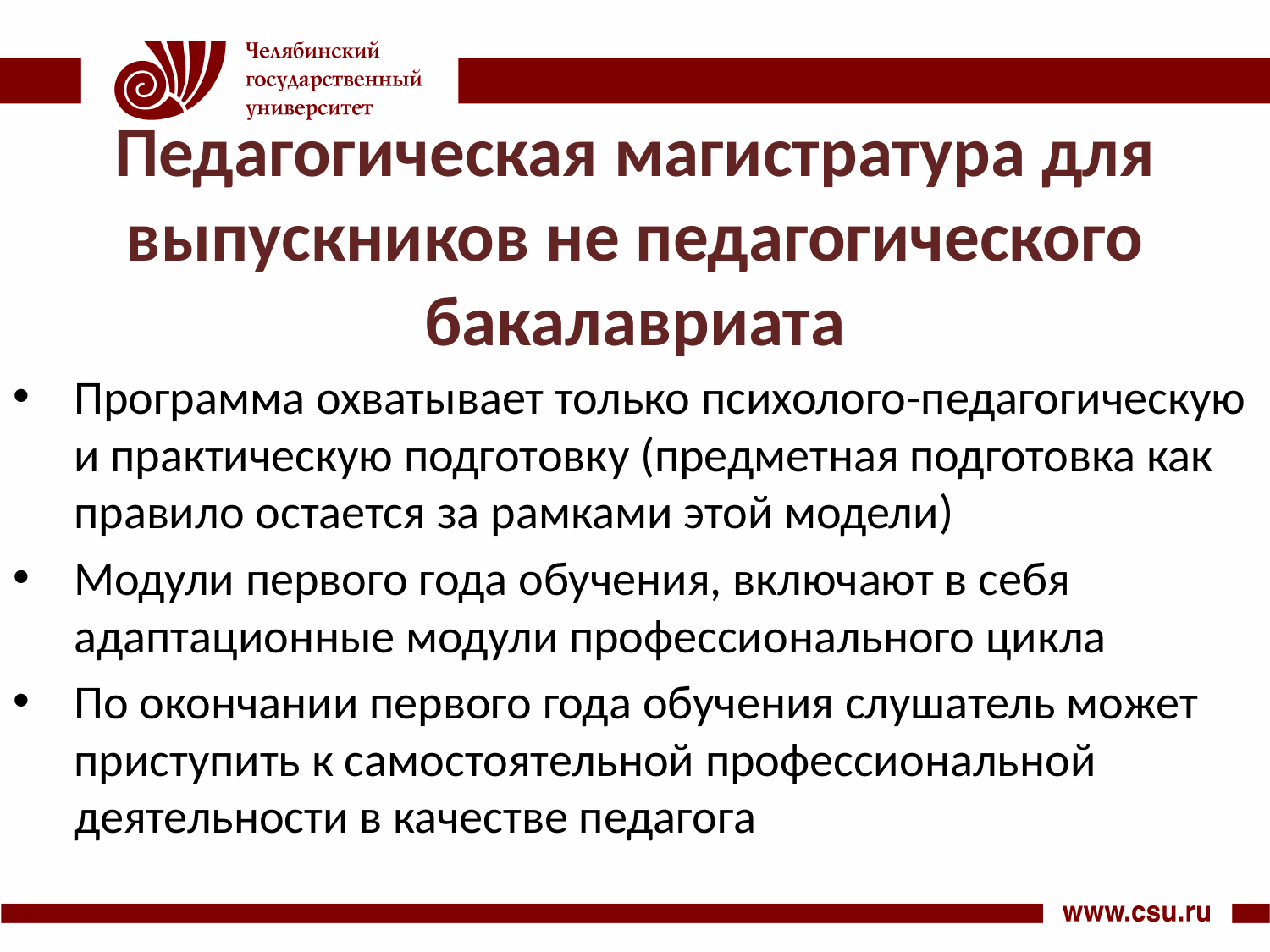

# Педагогическая магистратура для выпускников не педагогического бакалавриата
Программа охватывает только психолого-педагогическую и практическую подготовку (предметная подготовка как правило остается за рамками этой модели)
Модули первого года обучения, включают в себя адаптационные модули профессионального цикла
По окончании первого года обучения слушатель может приступить к самостоятельной профессиональной деятельности в качестве педагога